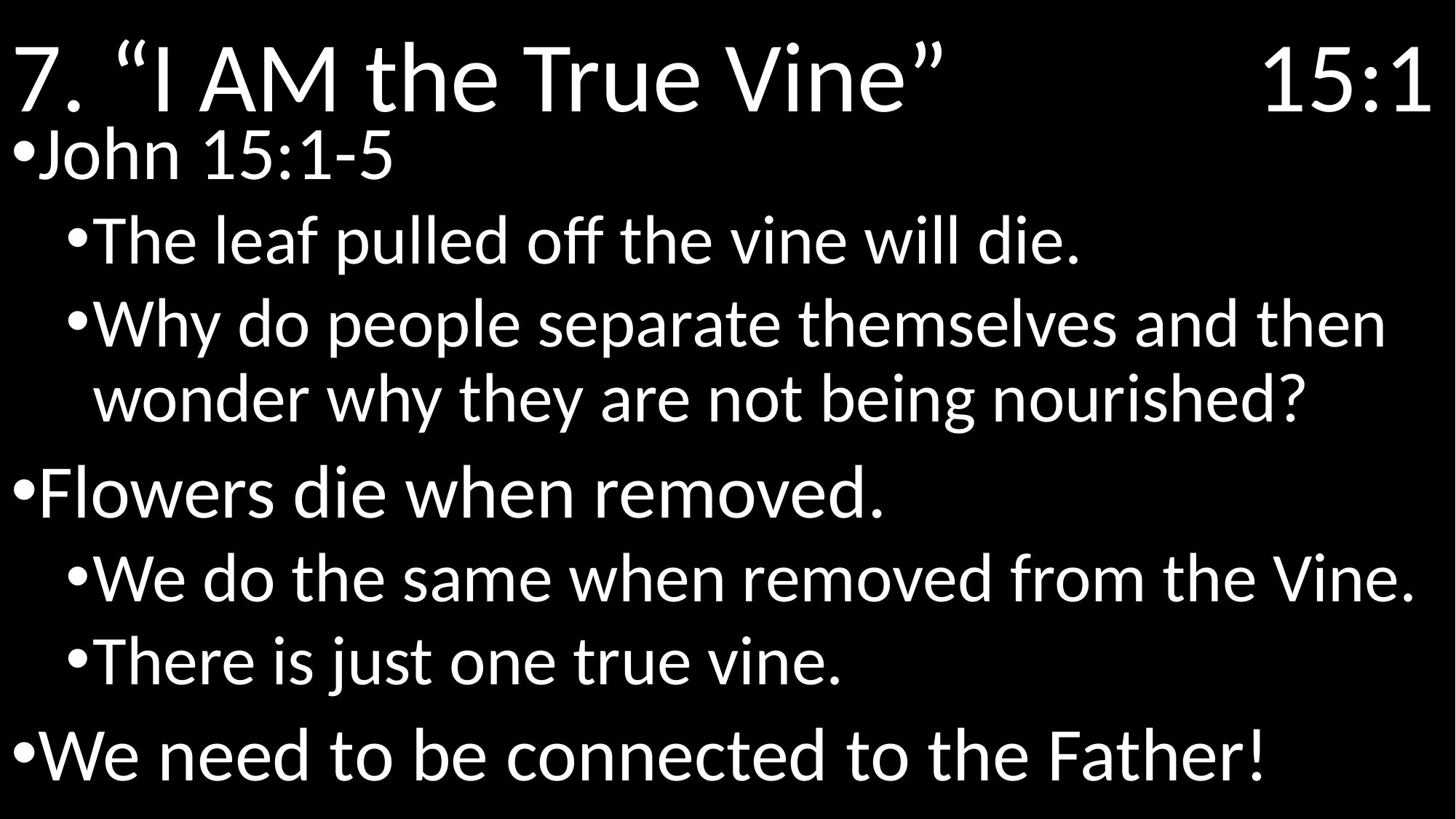

# 7. “I AM the True Vine”			  15:1
John 15:1-5
The leaf pulled off the vine will die.
Why do people separate themselves and then wonder why they are not being nourished?
Flowers die when removed.
We do the same when removed from the Vine.
There is just one true vine.
We need to be connected to the Father!